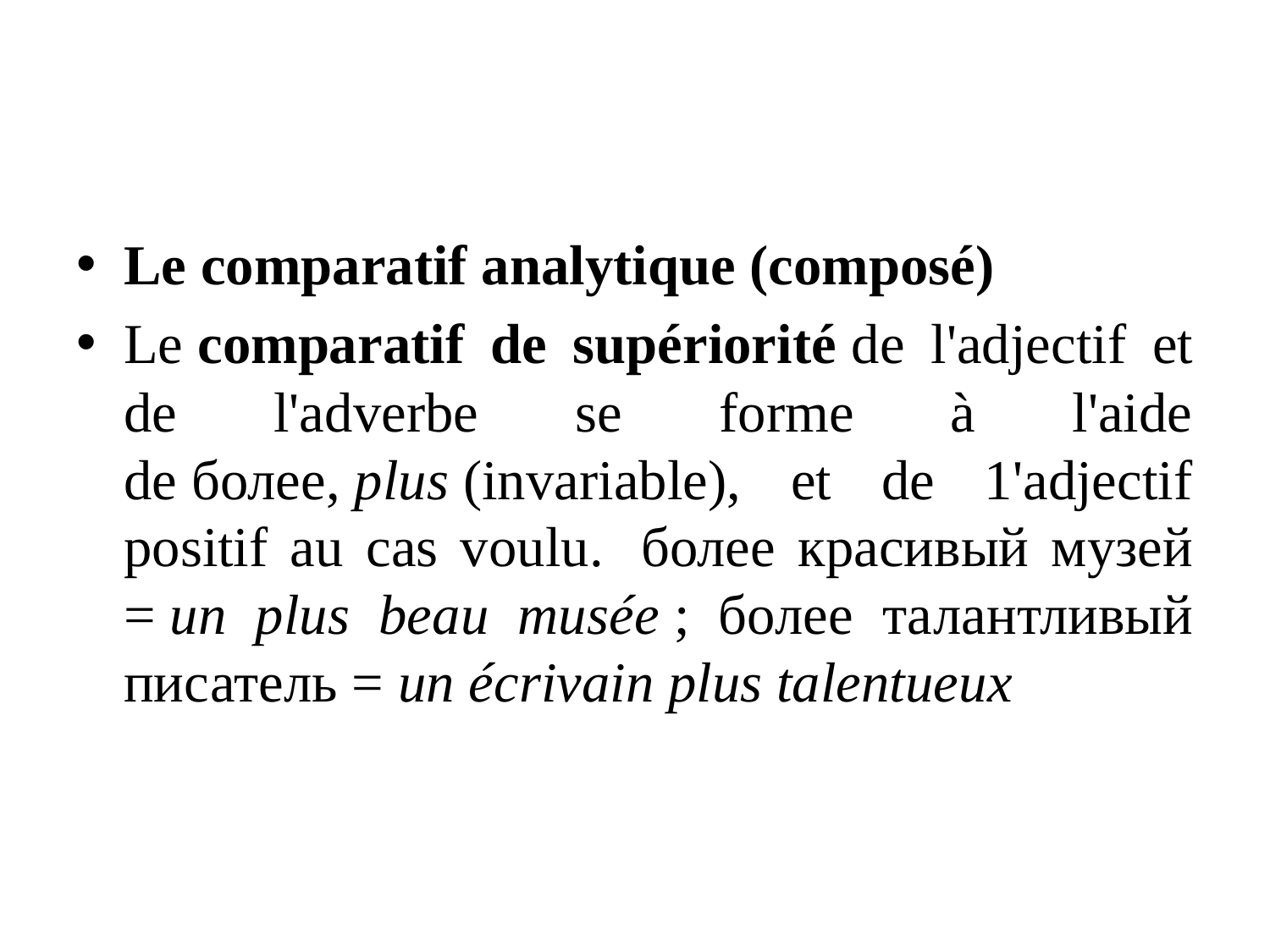

#
Le comparatif analytique (composé)
Le comparatif de supériorité de l'adjectif et de l'adverbe se forme à l'aide de более, plus (invariable), et de 1'adjectif positif au cas voulu.  более красивый музей = un plus beau musée ; более талантливый писатель = un écrivain plus talentueux